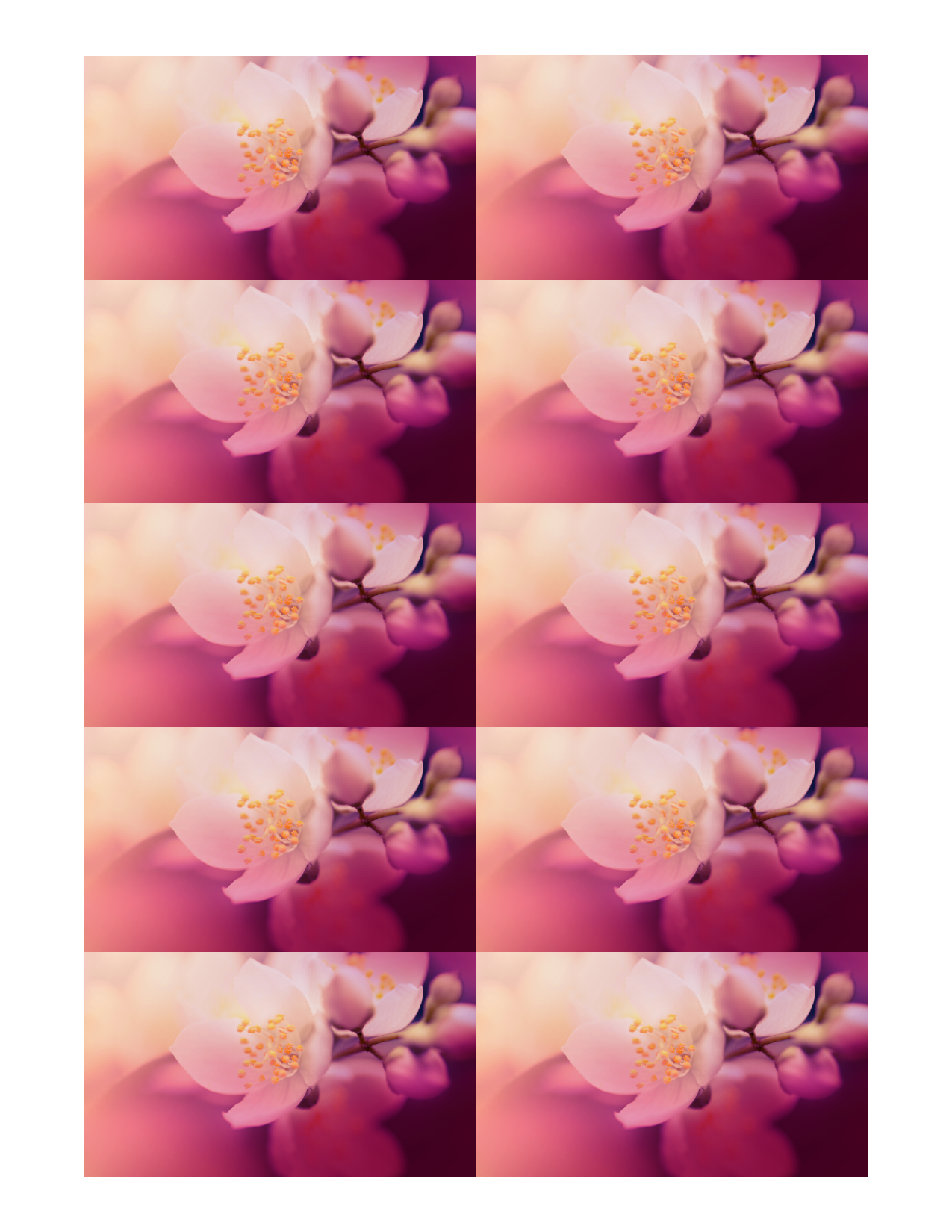

Charline Leblanc

Photographe Nature

45 Rue de la République,
35 000 Rennes

02 99 75 84 10

cleblanc@example.com

@cleblancexamplecom